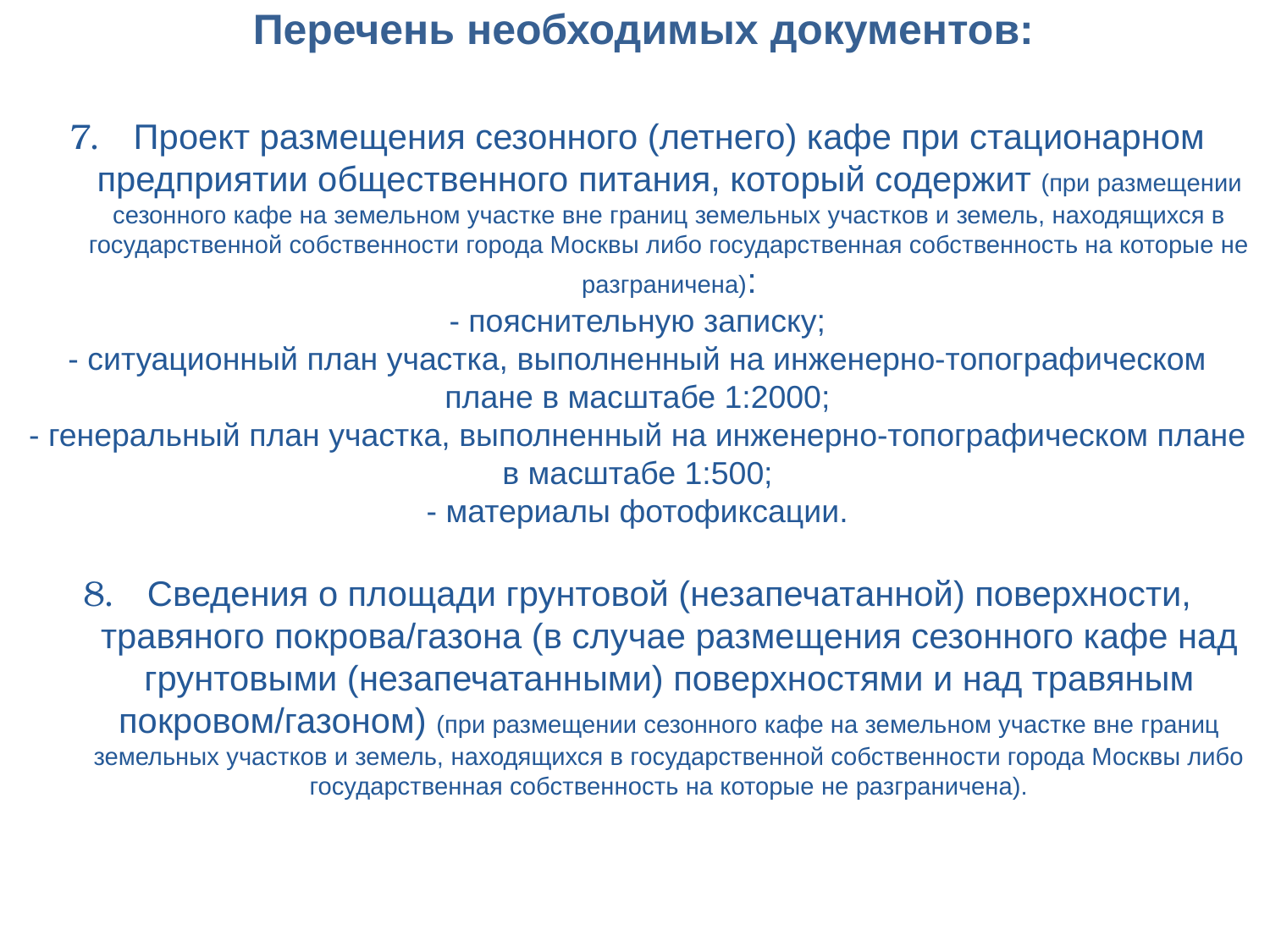

Перечень необходимых документов:

Проект размещения сезонного (летнего) кафе при стационарном предприятии общественного питания, который содержит (при размещении сезонного кафе на земельном участке вне границ земельных участков и земель, находящихся в государственной собственности города Москвы либо государственная собственность на которые не разграничена):
- пояснительную записку;
- ситуационный план участка, выполненный на инженерно-топографическом плане в масштабе 1:2000;
- генеральный план участка, выполненный на инженерно-топографическом плане в масштабе 1:500;
- материалы фотофиксации.

Сведения о площади грунтовой (незапечатанной) поверхности, травяного покрова/газона (в случае размещения сезонного кафе над грунтовыми (незапечатанными) поверхностями и над травяным покровом/газоном) (при размещении сезонного кафе на земельном участке вне границ земельных участков и земель, находящихся в государственной собственности города Москвы либо государственная собственность на которые не разграничена).